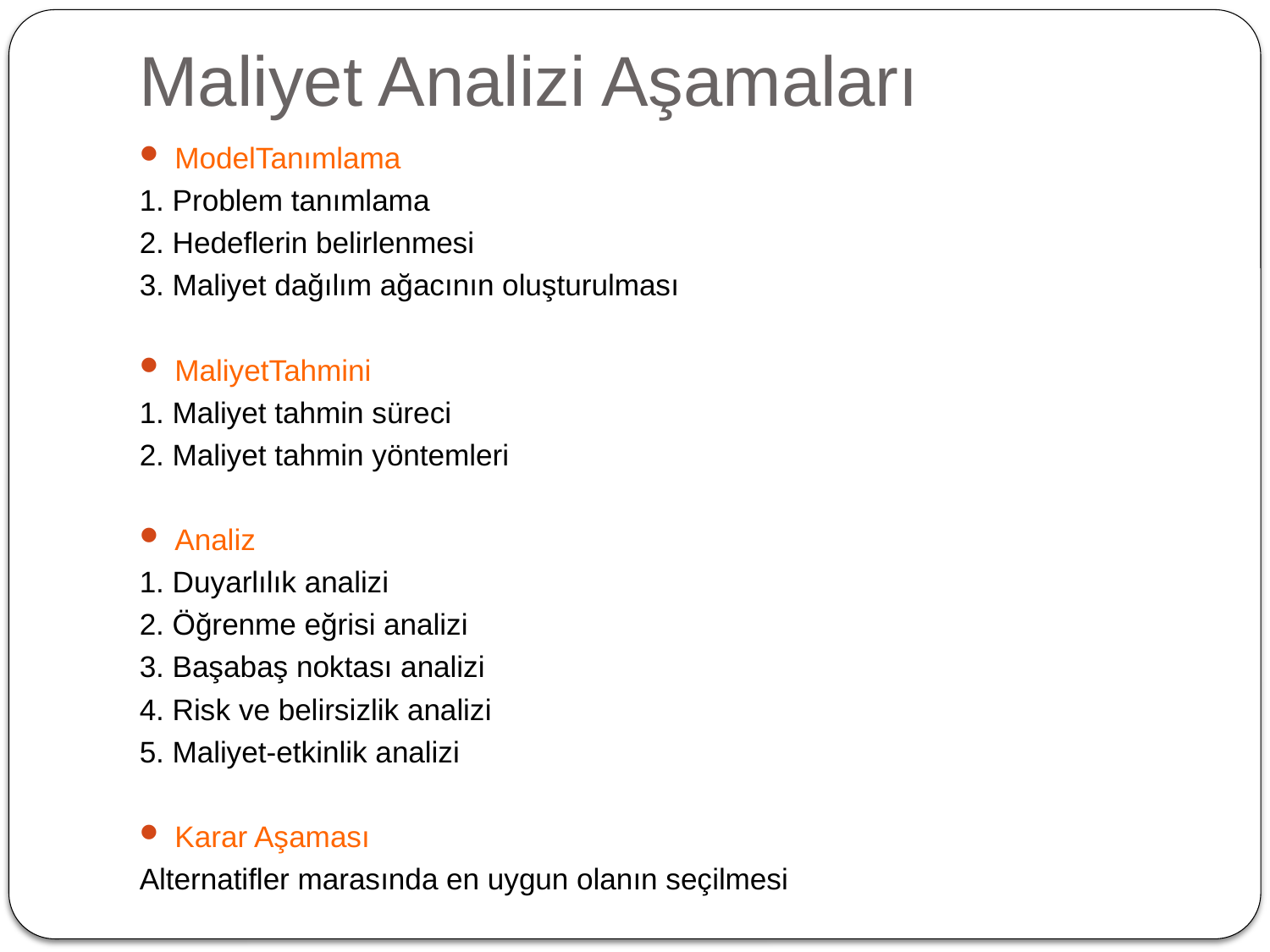

# Maliyet Analizi Aşamaları
ModelTanımlama
1. Problem tanımlama
2. Hedeflerin belirlenmesi
3. Maliyet dağılım ağacının oluşturulması

MaliyetTahmini
1. Maliyet tahmin süreci
2. Maliyet tahmin yöntemleri

Analiz
1. Duyarlılık analizi
2. Öğrenme eğrisi analizi
3. Başabaş noktası analizi
4. Risk ve belirsizlik analizi
5. Maliyet-etkinlik analizi

Karar Aşaması
Alternatifler marasında en uygun olanın seçilmesi